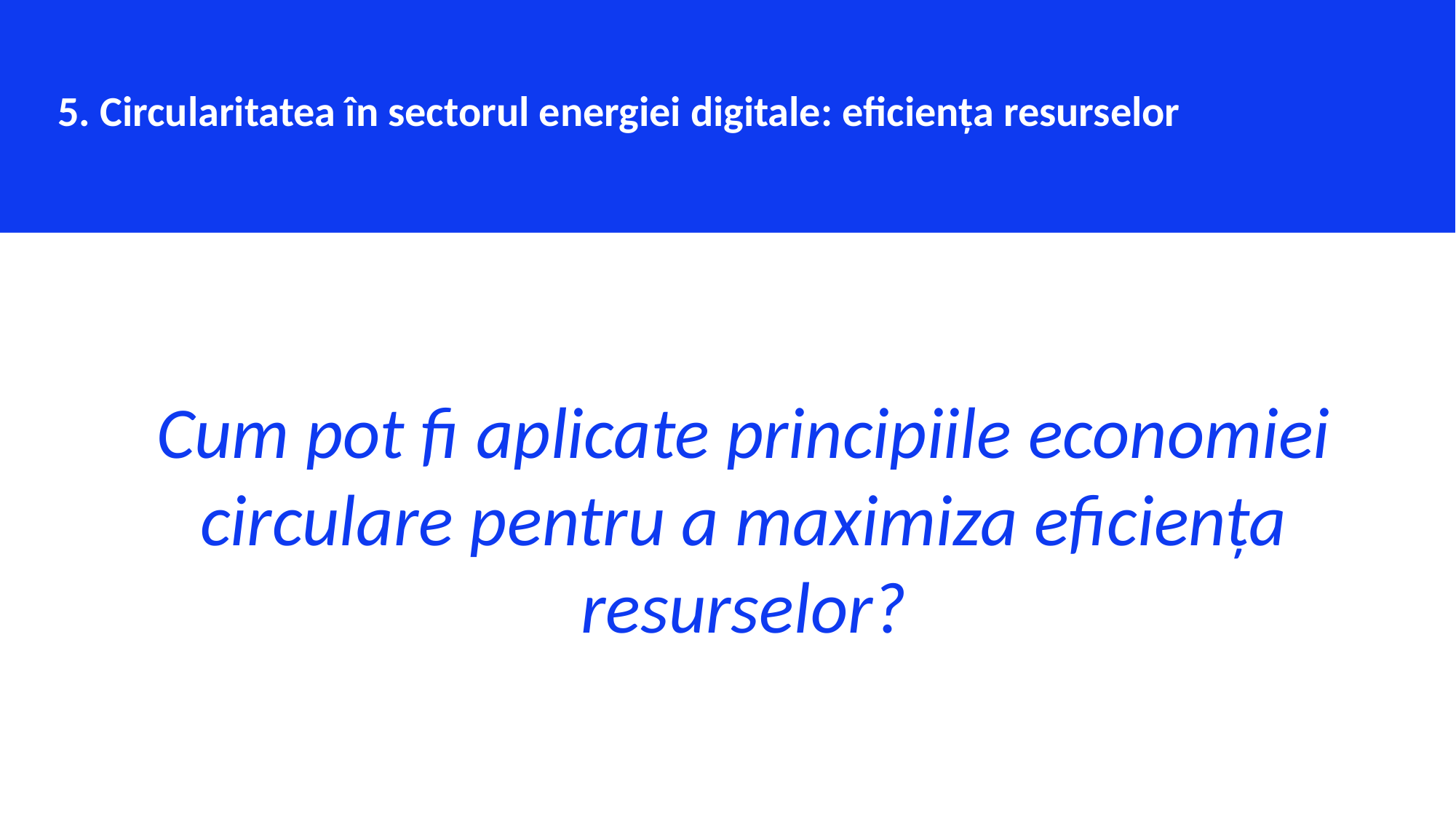

5. Circularitatea în sectorul energiei digitale: eficiența resurselor

Cum pot fi aplicate principiile economiei circulare pentru a maximiza eficiența resurselor?